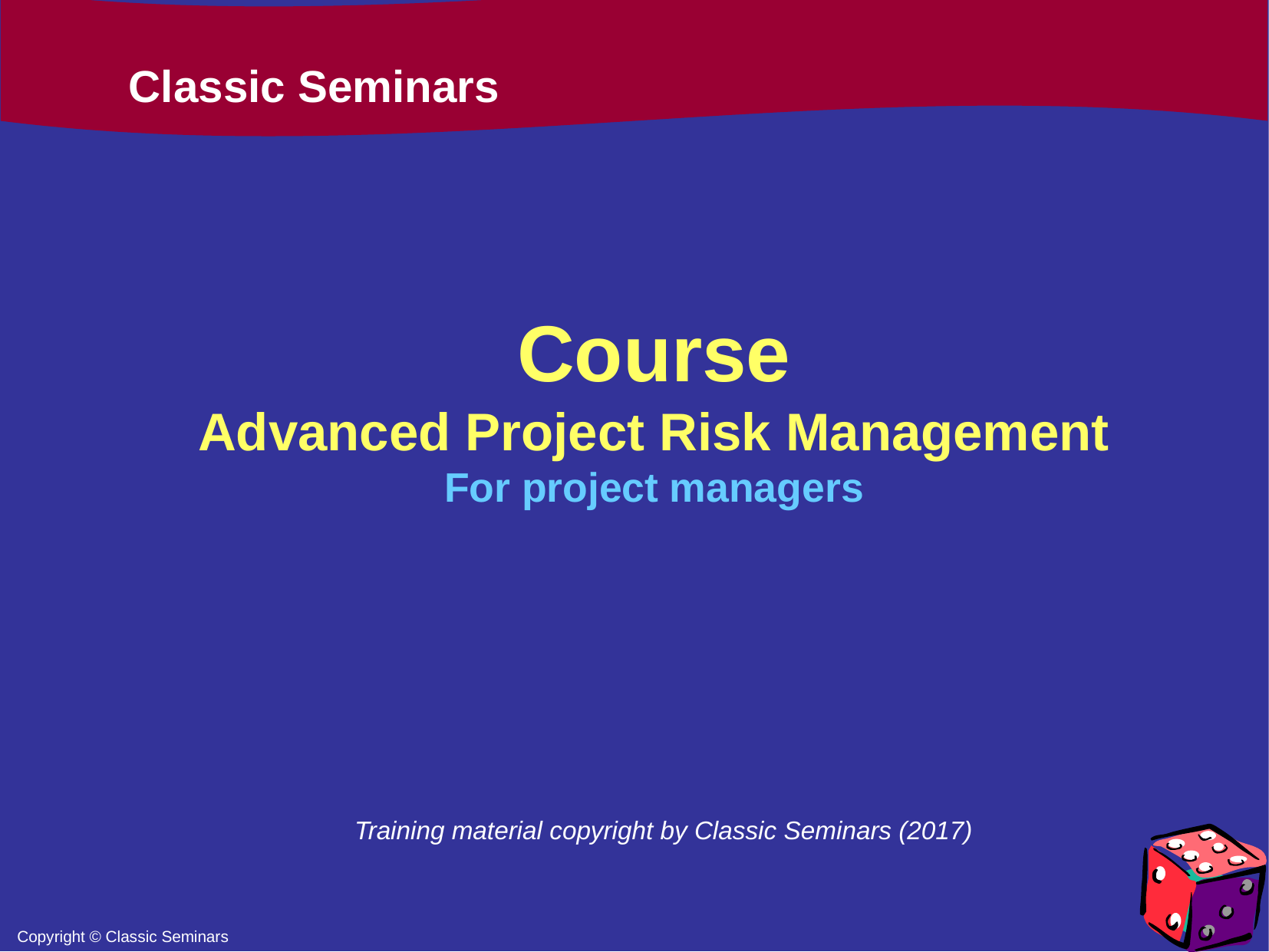

Classic Seminars
Course
Advanced Project Risk Management
For project managers
Training material copyright by Classic Seminars (2017)